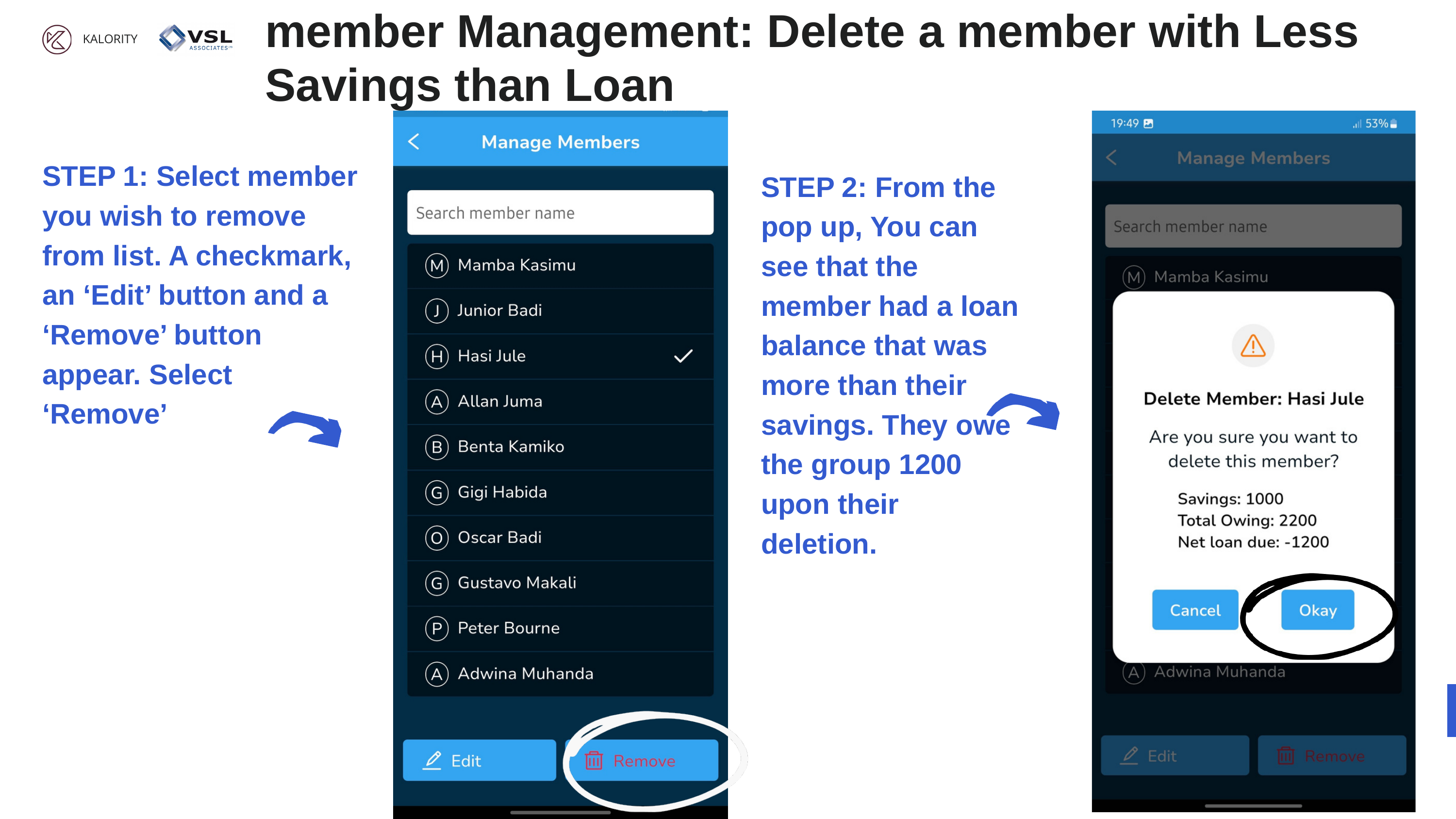

member Management: Delete a member with Less Savings than Loan

KALORITY

STEP 1: Select member you wish to remove  from list. A checkmark, an ‘Edit’ button and a ‘Remove’ button appear. Select ‘Remove’
STEP 2: From the pop up, You can see that the member had a loan balance that was more than their savings. They owe the group 1200 upon their deletion.